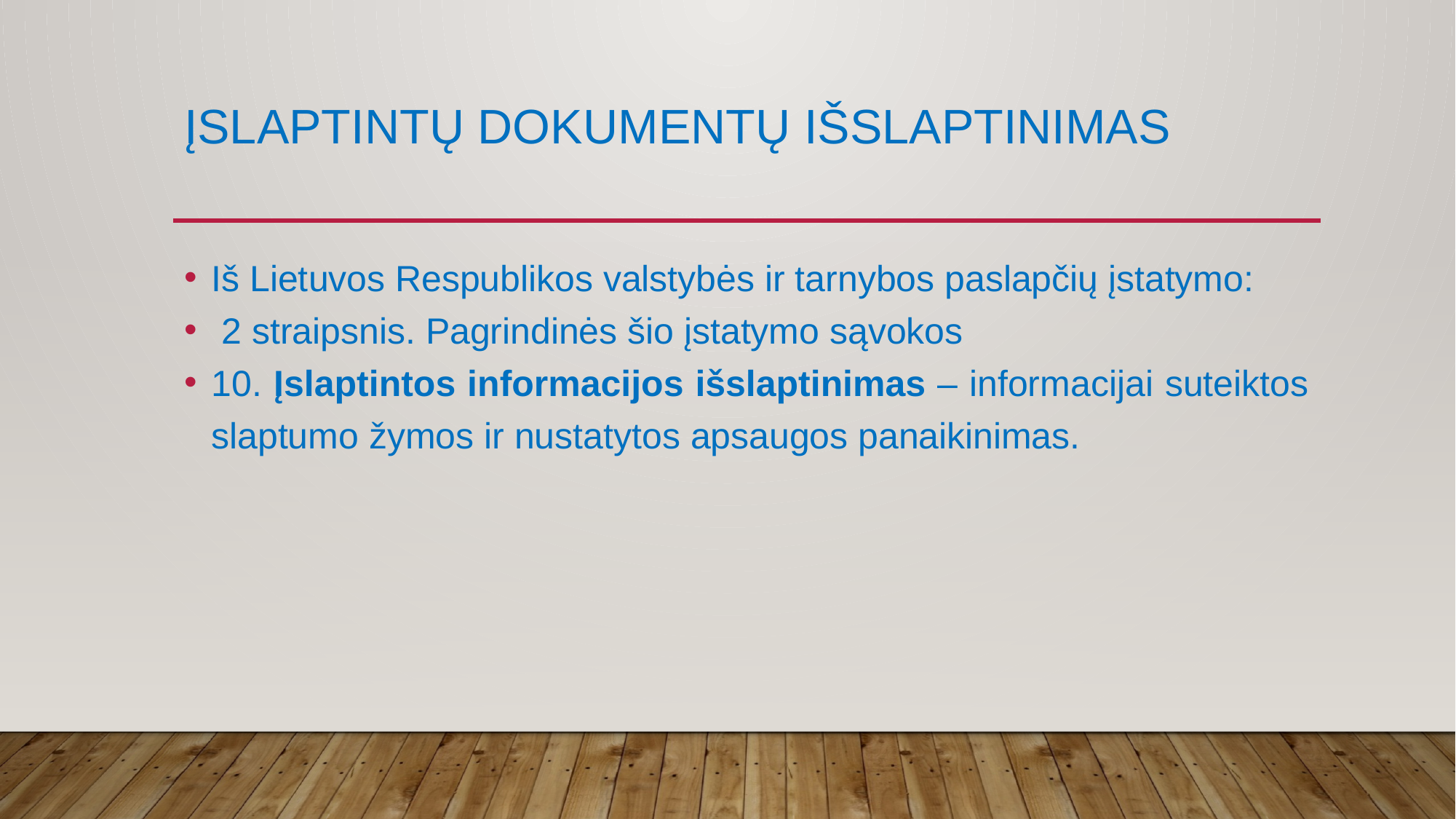

# Įslaptintų Dokumentų išslaptinimas
Iš Lietuvos Respublikos valstybės ir tarnybos paslapčių įstatymo:
 2 straipsnis. Pagrindinės šio įstatymo sąvokos
10. Įslaptintos informacijos išslaptinimas – informacijai suteiktos slaptumo žymos ir nustatytos apsaugos panaikinimas.